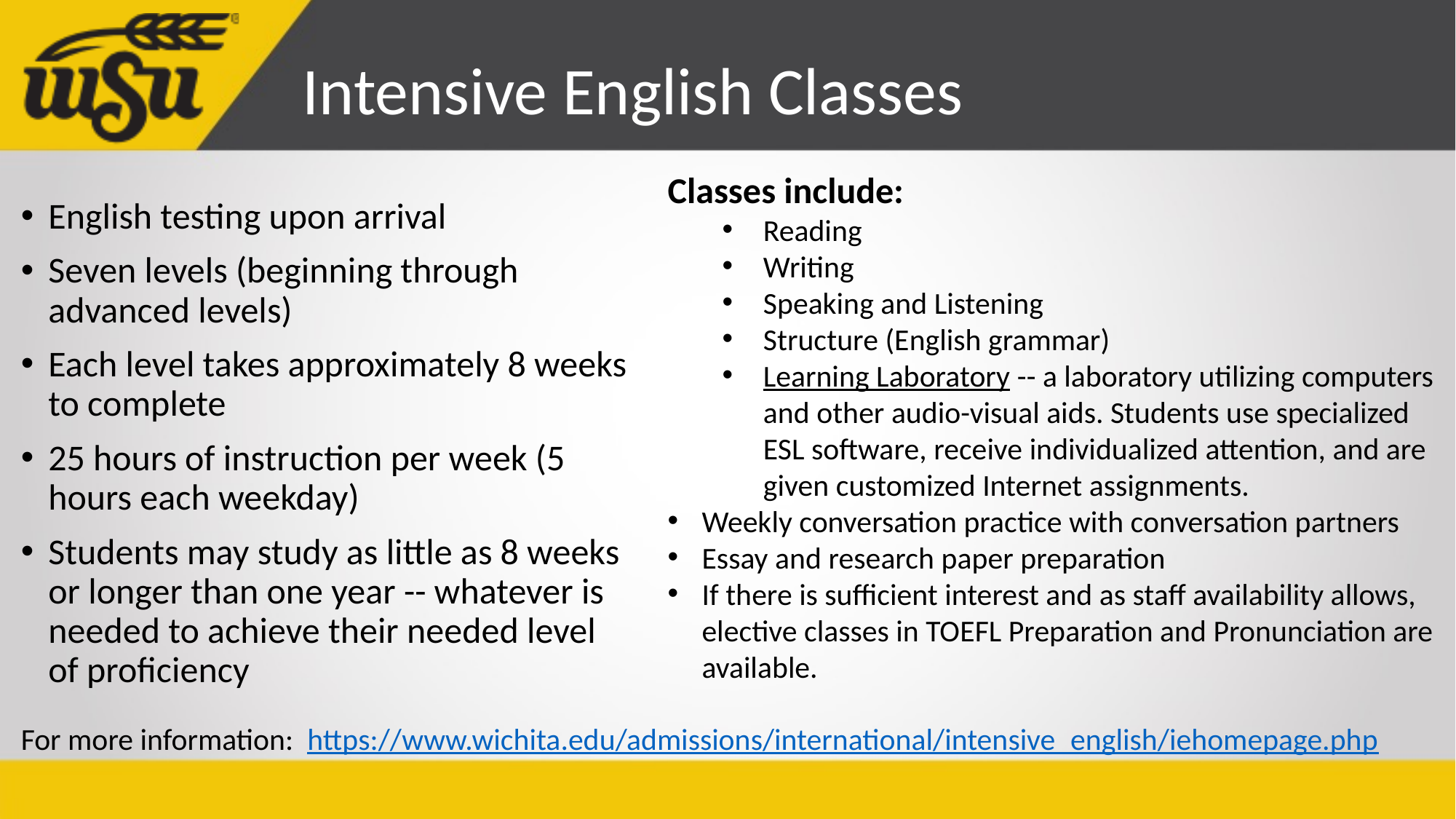

# Intensive English Classes
Classes include:
Reading
Writing
Speaking and Listening
Structure (English grammar)
Learning Laboratory -- a laboratory utilizing computers and other audio-visual aids. Students use specialized ESL software, receive individualized attention, and are given customized Internet assignments.
Weekly conversation practice with conversation partners
Essay and research paper preparation
If there is sufficient interest and as staff availability allows, elective classes in TOEFL Preparation and Pronunciation are available.
English testing upon arrival
Seven levels (beginning through advanced levels)
Each level takes approximately 8 weeks to complete
25 hours of instruction per week (5 hours each weekday)
Students may study as little as 8 weeks or longer than one year -- whatever is needed to achieve their needed level of proficiency
For more information:  https://www.wichita.edu/admissions/international/intensive_english/iehomepage.php